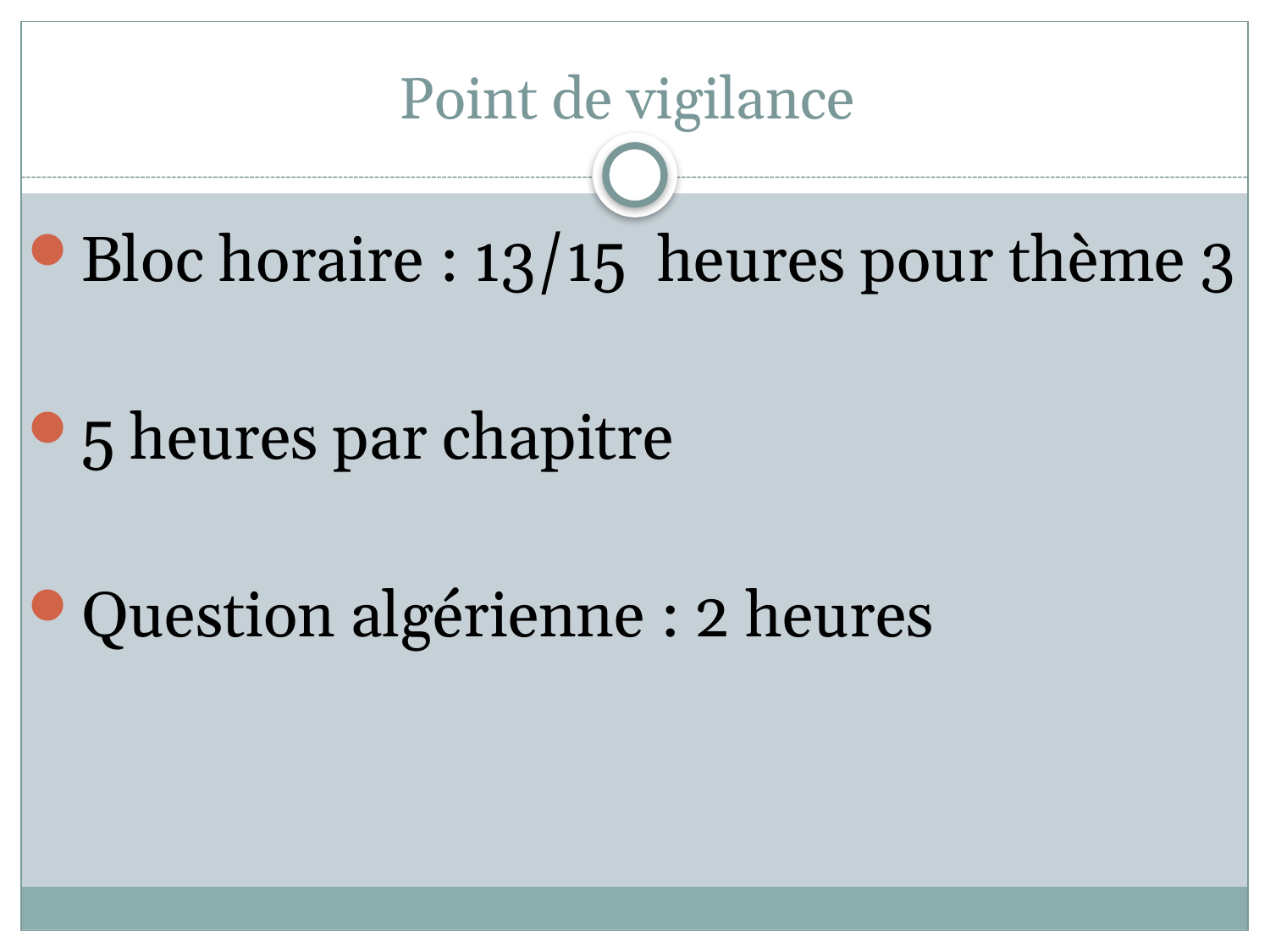

# Point de vigilance
Bloc horaire : 13/15  heures pour thème 3

5 heures par chapitre

Question algérienne : 2 heures